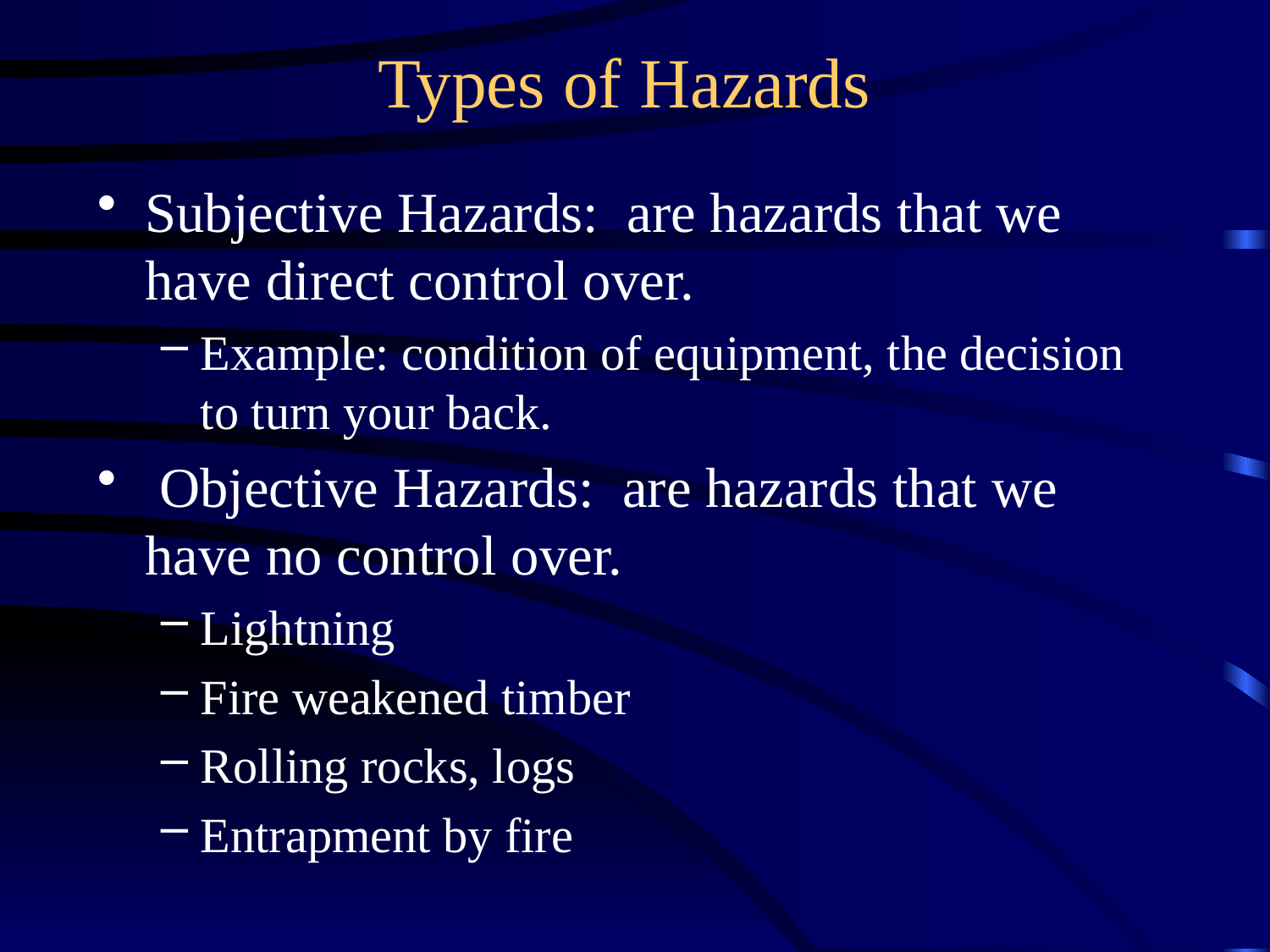

# Types of Hazards
Subjective Hazards:  are hazards that we have direct control over.
Example: condition of equipment, the decision to turn your back.
 Objective Hazards:  are hazards that we have no control over.
Lightning
Fire weakened timber
Rolling rocks, logs
Entrapment by fire